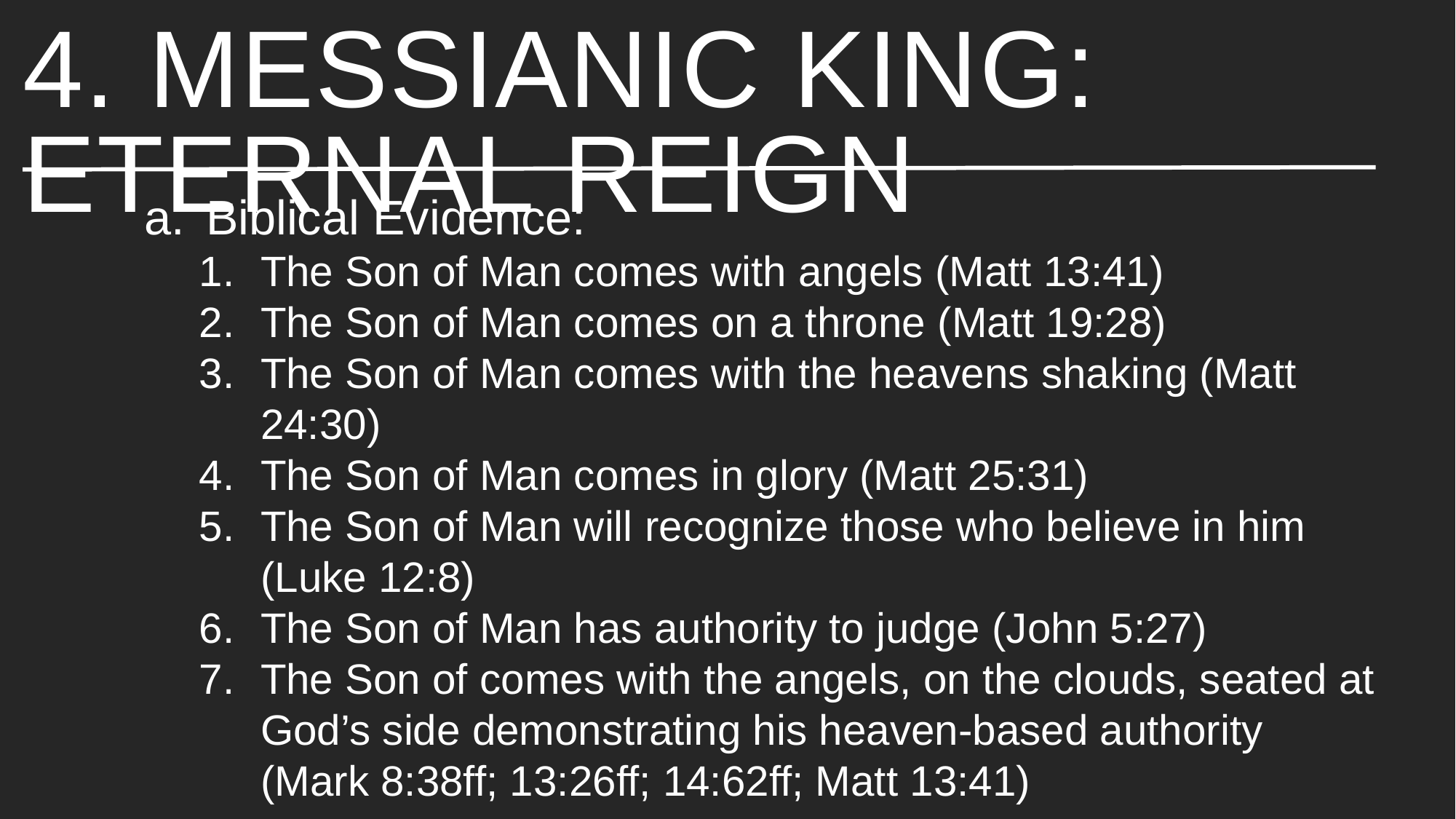

# 4. Messianic King: Eternal Reign
Biblical Evidence:
The Son of Man comes with angels (Matt 13:41)
The Son of Man comes on a throne (Matt 19:28)
The Son of Man comes with the heavens shaking (Matt 24:30)
The Son of Man comes in glory (Matt 25:31)
The Son of Man will recognize those who believe in him (Luke 12:8)
The Son of Man has authority to judge (John 5:27)
The Son of comes with the angels, on the clouds, seated at God’s side demonstrating his heaven-based authority (Mark 8:38ff; 13:26ff; 14:62ff; Matt 13:41)